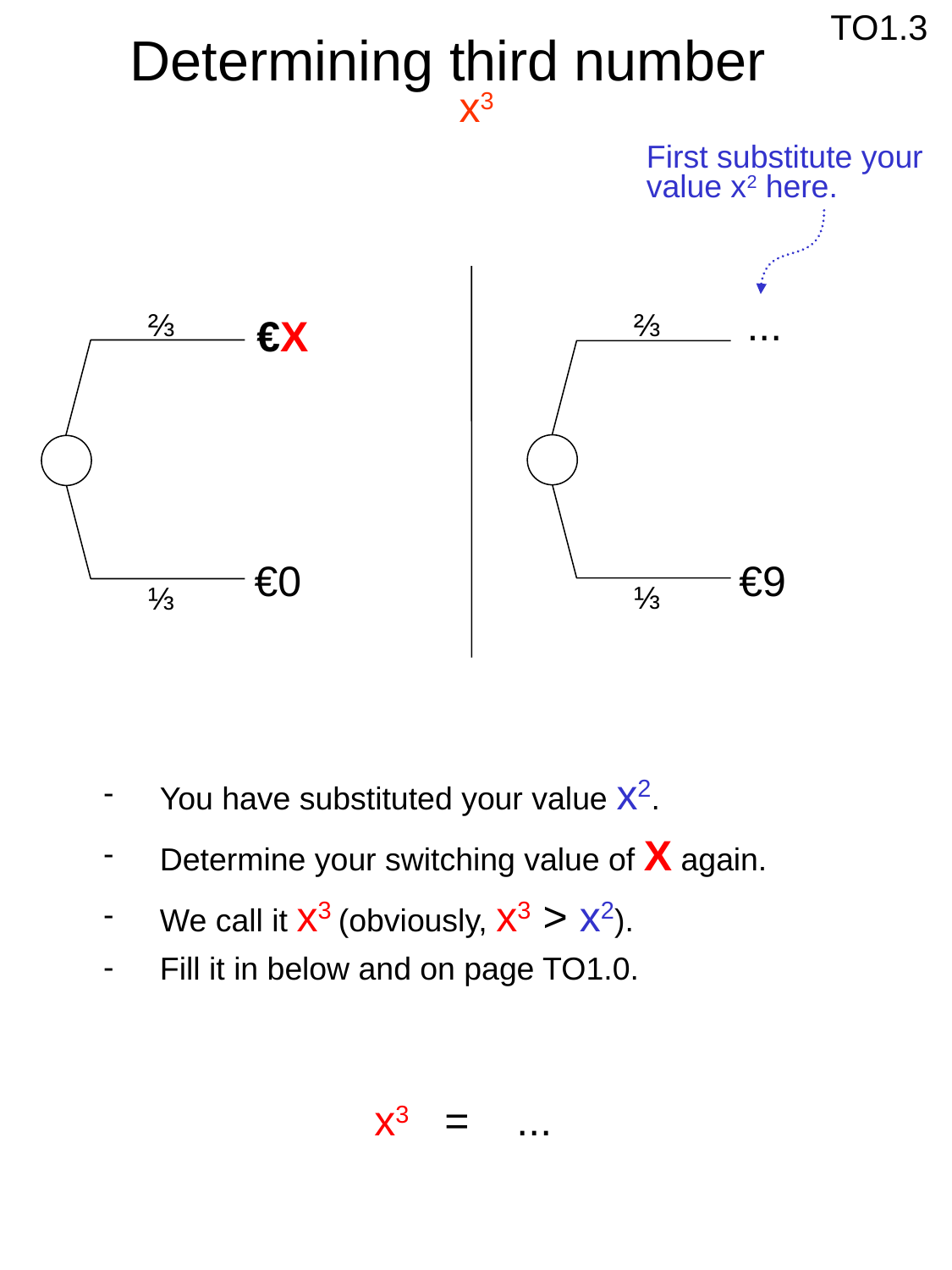

TO1.3
Determining third number
        x3
First substitute your
value x2 here.
...

⅔

⅓
⅔

⅓
€X
€0
€9
   You have substituted your value x2.
   Determine your switching value of X again.
   We call it x3 (obviously, x3 > x2).
   Fill it in below and on page TO1.0.
x3   =    ...